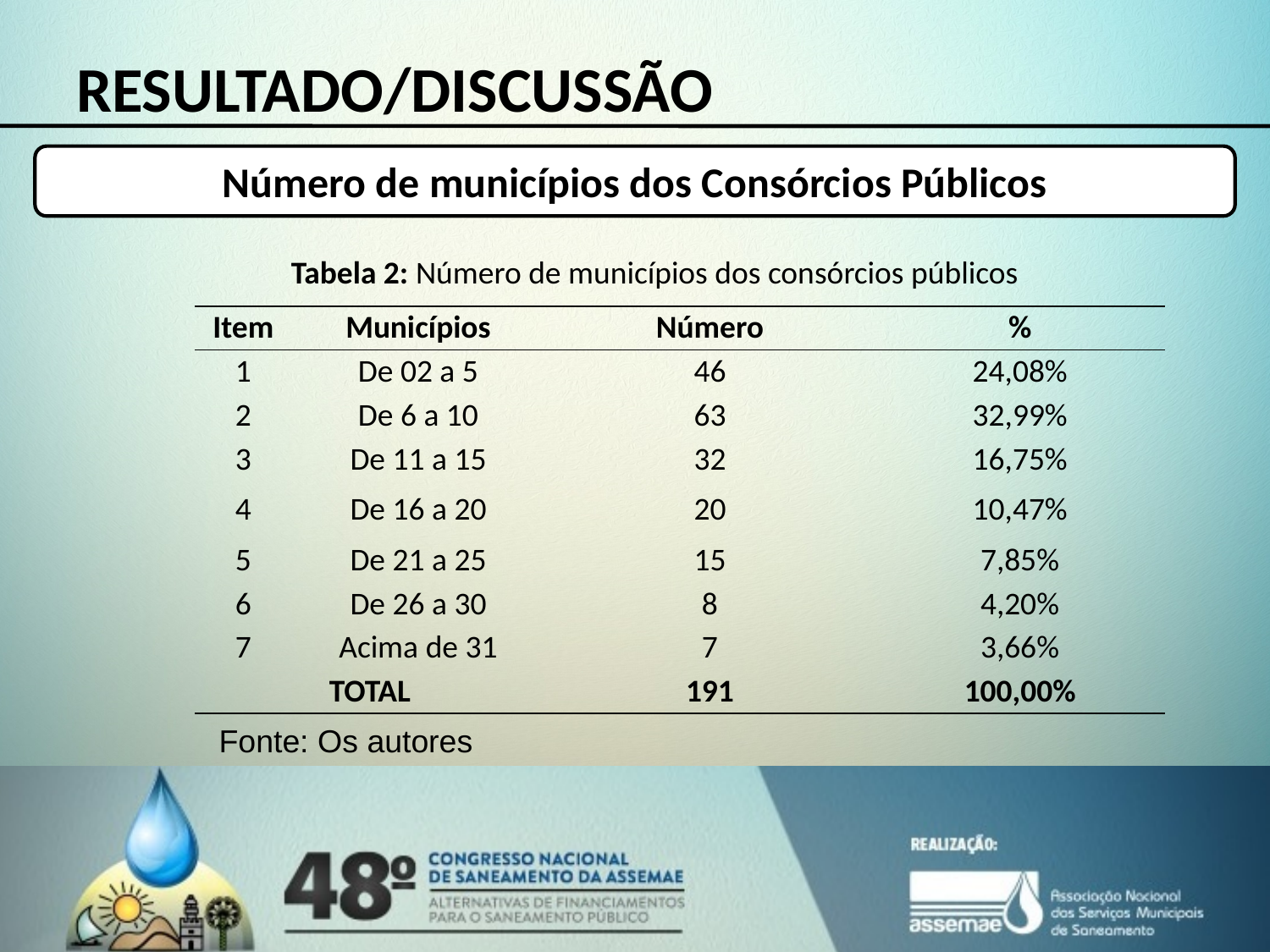

# RESULTADO/DISCUSSÃO

Número de municípios dos Consórcios Públicos
Tabela 2: Número de municípios dos consórcios públicos
| Item | Municípios | Número | % |
| --- | --- | --- | --- |
| 1 | De 02 a 5 | 46 | 24,08% |
| 2 | De 6 a 10 | 63 | 32,99% |
| 3 | De 11 a 15 | 32 | 16,75% |
| 4 | De 16 a 20 | 20 | 10,47% |
| 5 | De 21 a 25 | 15 | 7,85% |
| 6 | De 26 a 30 | 8 | 4,20% |
| 7 | Acima de 31 | 7 | 3,66% |
| TOTAL |  | 191 | 100,00% |
Fonte: Os autores